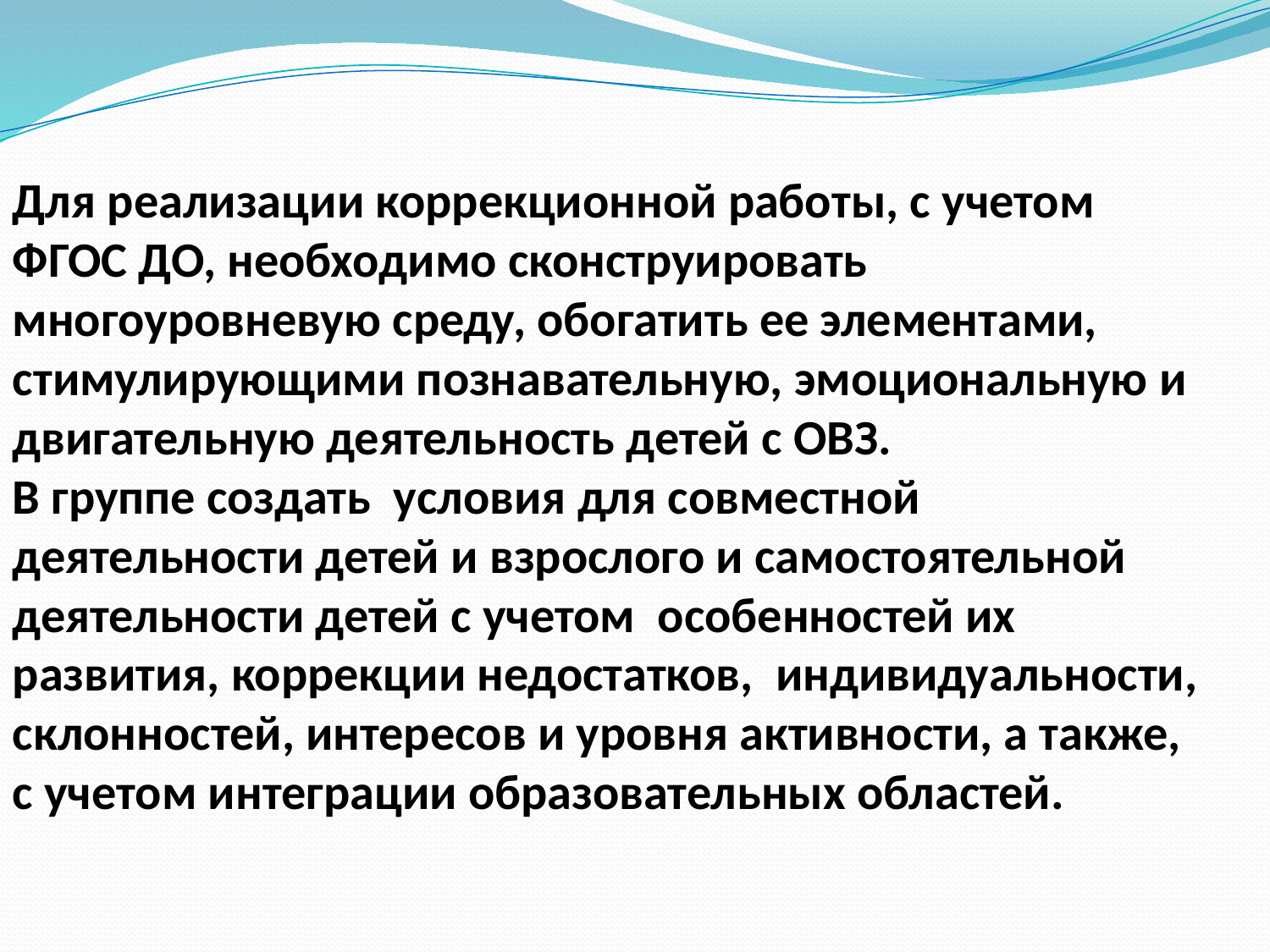

Для реализации коррекционной работы, с учетом ФГОС ДО, необходимо сконструировать многоуровневую среду, обогатить ее элементами, стимулирующими познавательную, эмоциональную и двигательную деятельность детей с ОВЗ.
В группе создать  условия для совместной деятельности детей и взрослого и самостоятельной деятельности детей с учетом  особенностей их развития, коррекции недостатков,  индивидуальности, склонностей, интересов и уровня активности, а также, с учетом интеграции образовательных областей.